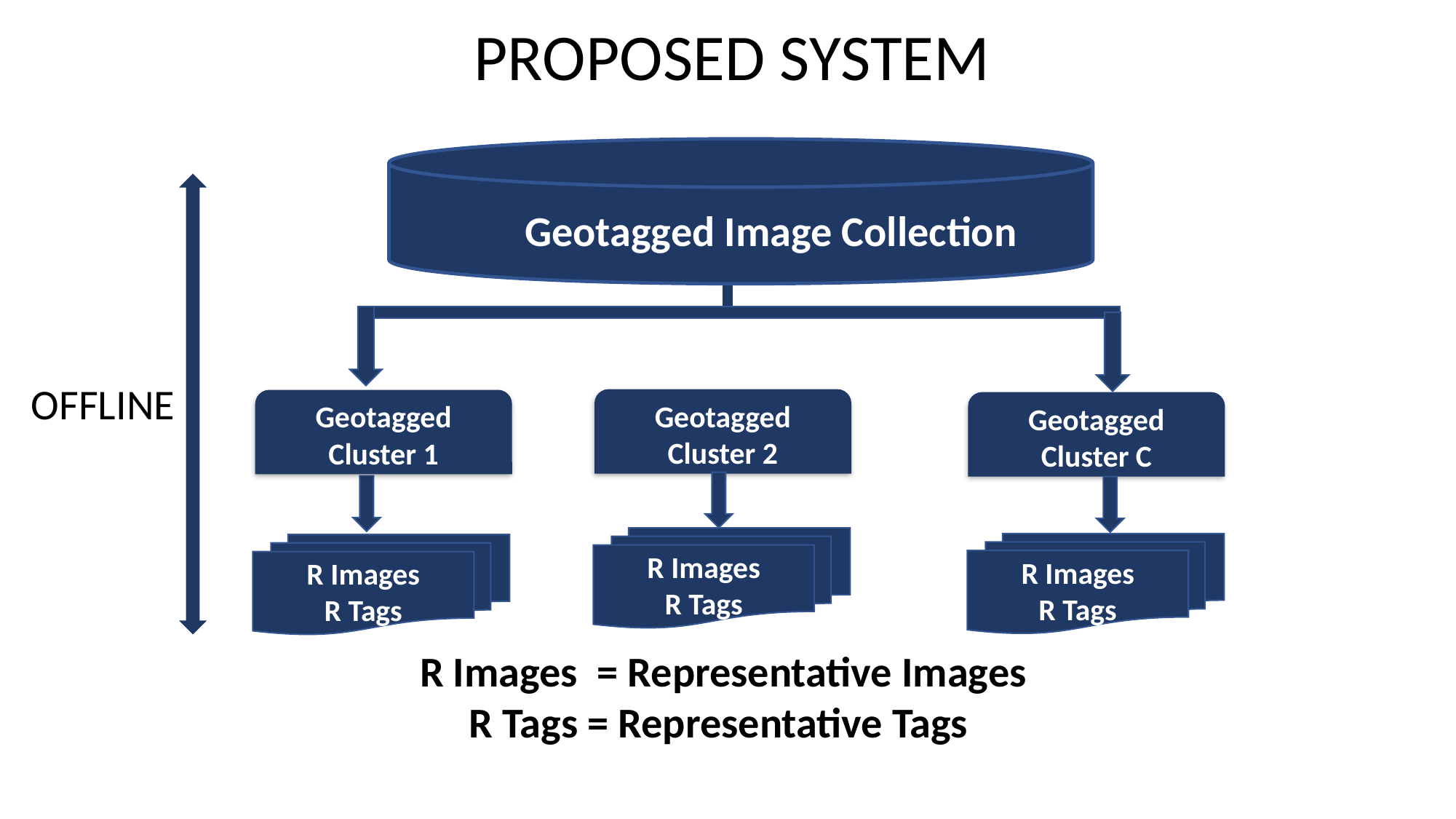

PROPOSED SYSTEM

Geotagged Image Collection

OFFLINE
Geotagged Cluster 2
Geotagged Cluster 1
Geotagged Cluster C

R Images
R Tags
R Images
R Tags
R Images
R Tags
R Images  = Representative Images
R Tags = Representative Tags